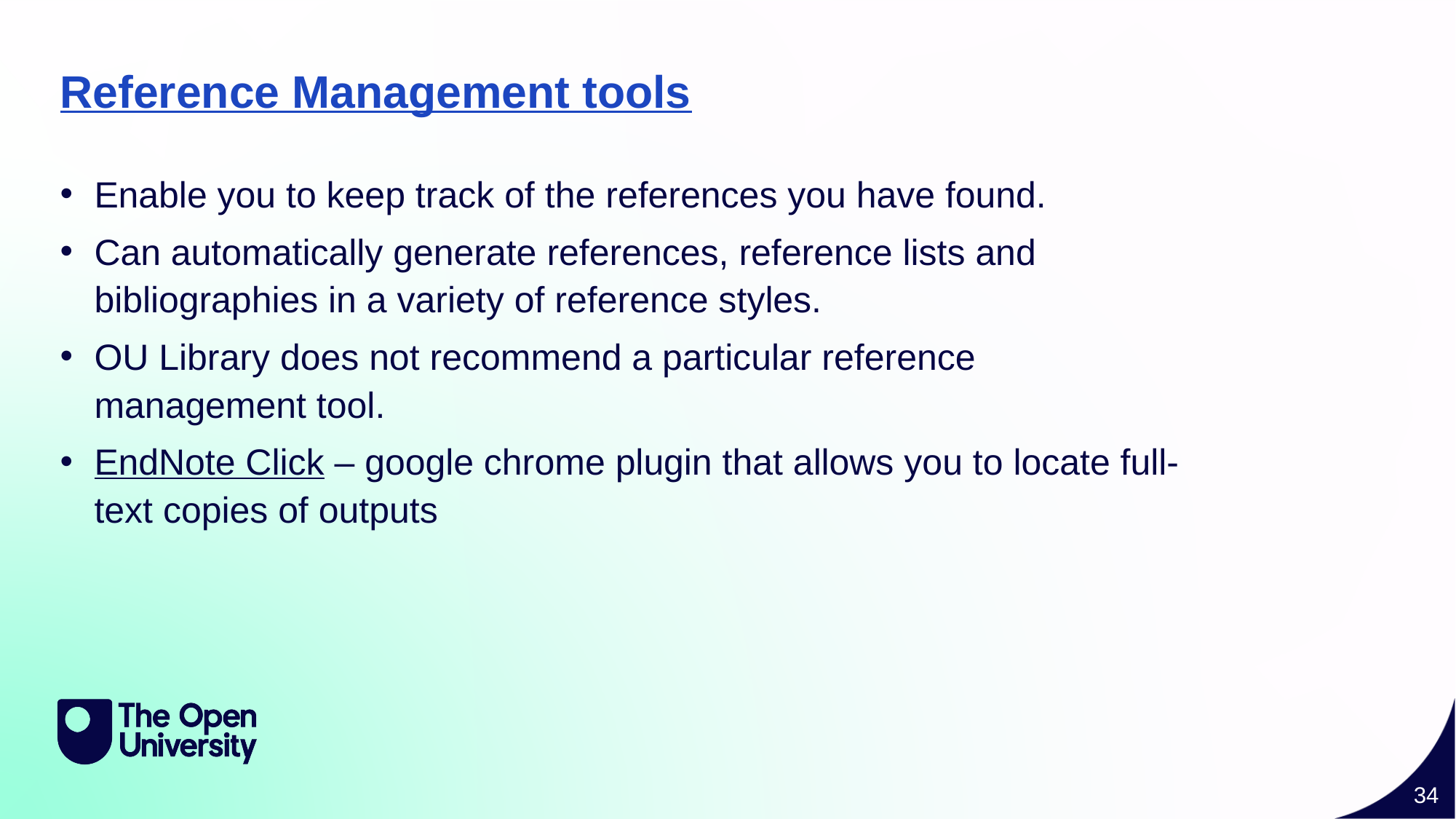

Reference Management tools
Enable you to keep track of the references you have found.
Can automatically generate references, reference lists and bibliographies in a variety of reference styles.
OU Library does not recommend a particular reference management tool.
EndNote Click – google chrome plugin that allows you to locate full-text copies of outputs